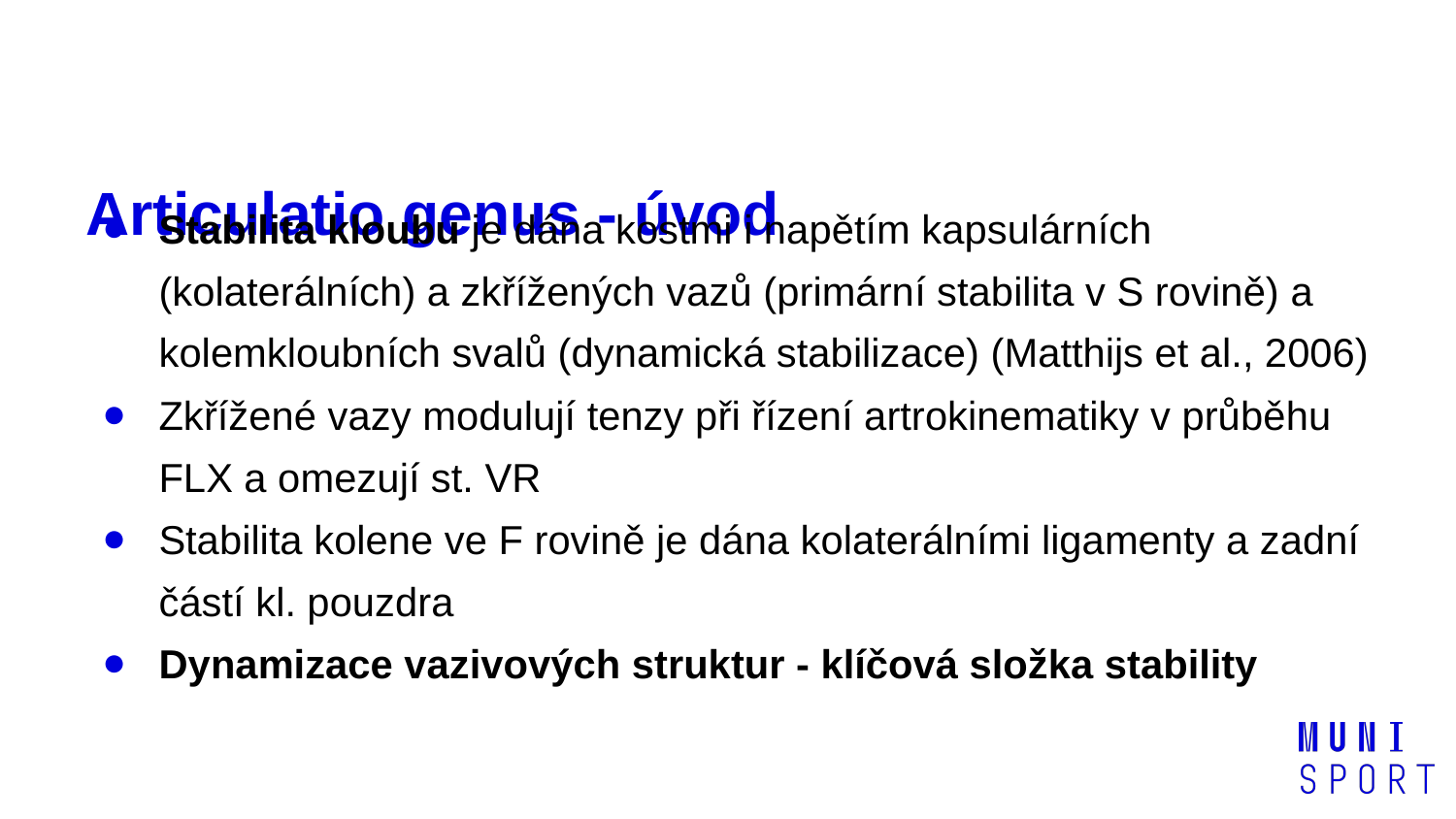

# Articulatio genus - úvod

Stabilita kloubu je dána kostmi i napětím kapsulárních (kolaterálních) a zkřížených vazů (primární stabilita v S rovině) a kolemkloubních svalů (dynamická stabilizace) (Matthijs et al., 2006)
Zkřížené vazy modulují tenzy při řízení artrokinematiky v průběhu FLX a omezují st. VR
Stabilita kolene ve F rovině je dána kolaterálními ligamenty a zadní částí kl. pouzdra
Dynamizace vazivových struktur - klíčová složka stability